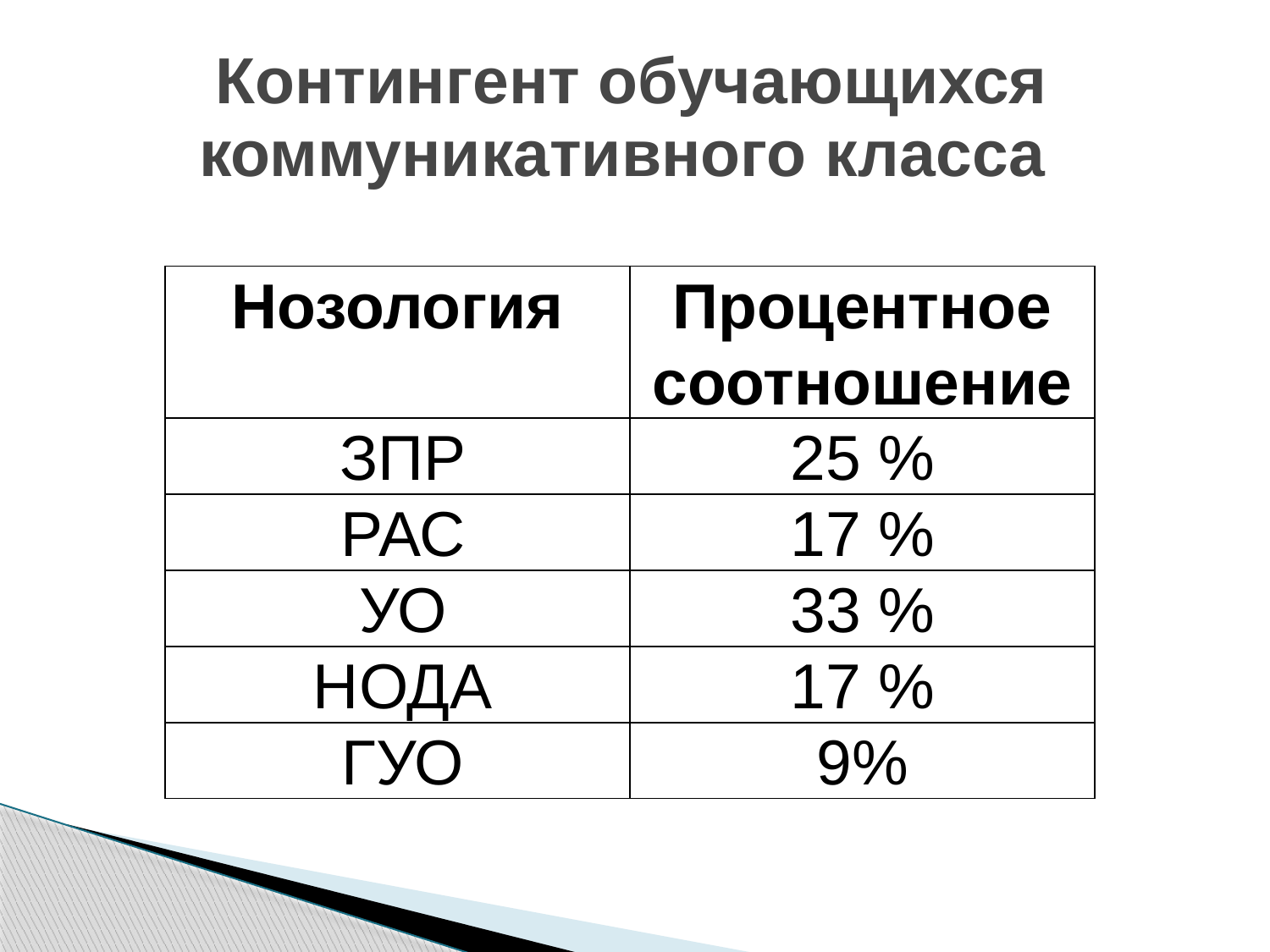

# Контингент обучающихся коммуникативного класса
| Нозология | Процентное соотношение |
| --- | --- |
| ЗПР | 25 % |
| РАС | 17 % |
| УО | 33 % |
| НОДА | 17 % |
| ГУО | 9% |